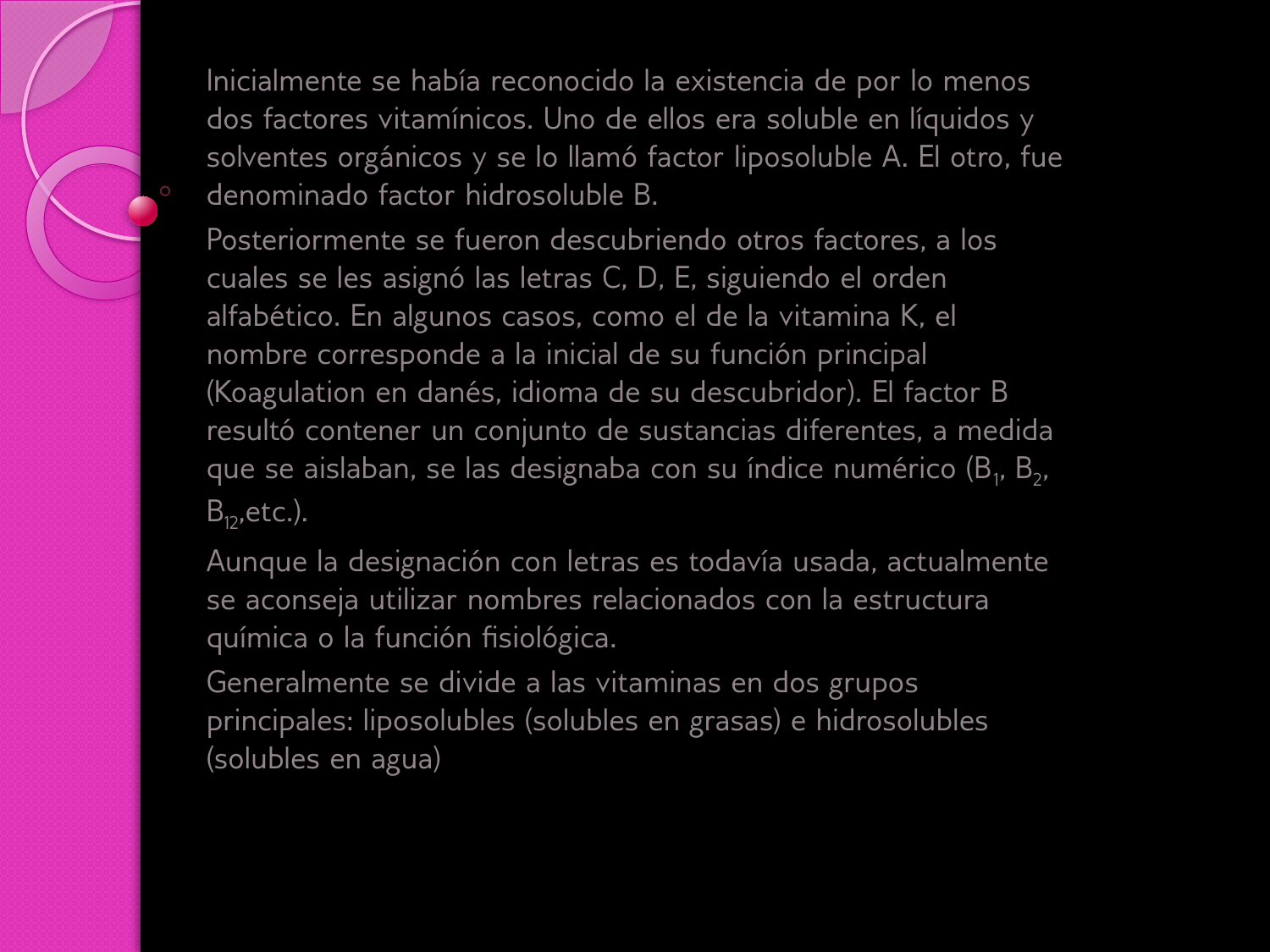

Inicialmente se había reconocido la existencia de por lo menos dos factores vitamínicos. Uno de ellos era soluble en líquidos y solventes orgánicos y se lo llamó factor liposoluble A. El otro, fue denominado factor hidrosoluble B.
Posteriormente se fueron descubriendo otros factores, a los cuales se les asignó las letras C, D, E, siguiendo el orden alfabético. En algunos casos, como el de la vitamina K, el nombre corresponde a la inicial de su función principal (Koagulation en danés, idioma de su descubridor). El factor B resultó contener un conjunto de sustancias diferentes, a medida que se aislaban, se las designaba con su índice numérico (B1, B2, B12,etc.).
Aunque la designación con letras es todavía usada, actualmente se aconseja utilizar nombres relacionados con la estructura química o la función fisiológica.
Generalmente se divide a las vitaminas en dos grupos principales: liposolubles (solubles en grasas) e hidrosolubles (solubles en agua)